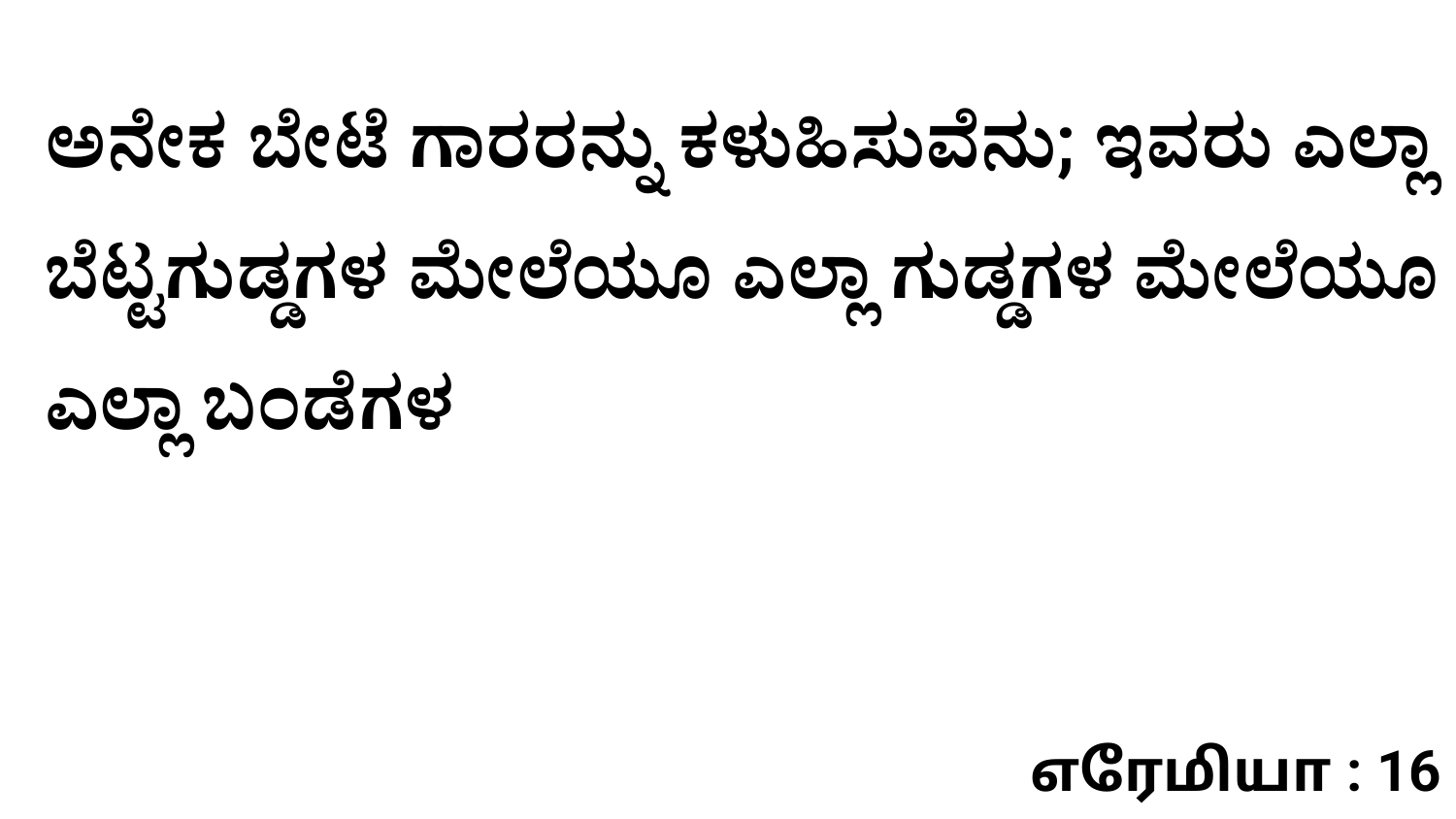

ಅನೇಕ ಬೇಟೆ ಗಾರರನ್ನು ಕಳುಹಿಸುವೆನು; ಇವರು ಎಲ್ಲಾ ಬೆಟ್ಟಗುಡ್ಡಗಳ ಮೇಲೆಯೂ ಎಲ್ಲಾ ಗುಡ್ಡಗಳ ಮೇಲೆಯೂ ಎಲ್ಲಾ ಬಂಡೆಗಳ
எரேமியா : 16